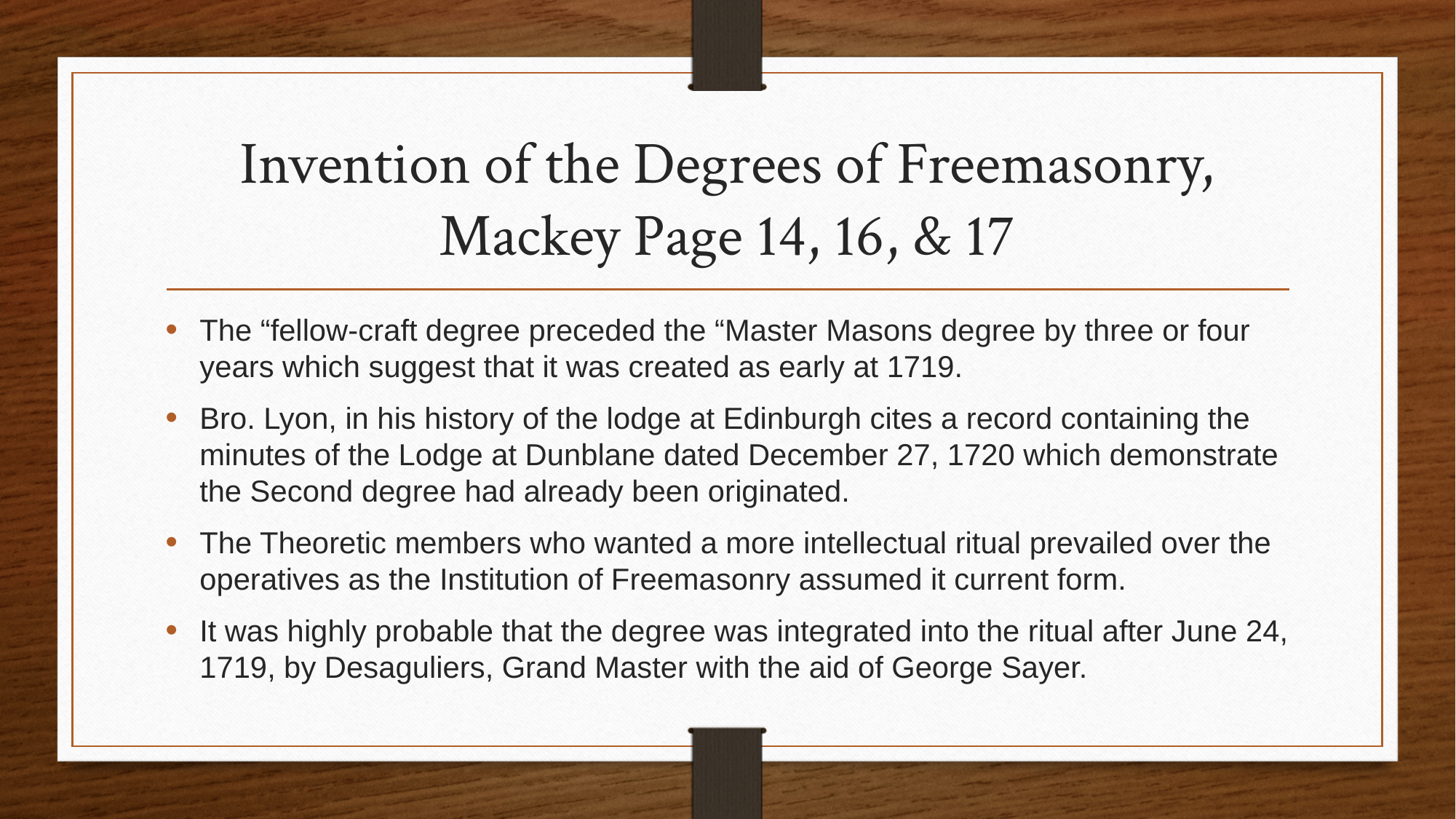

# Invention of the Degrees of Freemasonry, Mackey Page 14, 16, & 17
The “fellow-craft degree preceded the “Master Masons degree by three or four years which suggest that it was created as early at 1719.
Bro. Lyon, in his history of the lodge at Edinburgh cites a record containing the minutes of the Lodge at Dunblane dated December 27, 1720 which demonstrate the Second degree had already been originated.
The Theoretic members who wanted a more intellectual ritual prevailed over the operatives as the Institution of Freemasonry assumed it current form.
It was highly probable that the degree was integrated into the ritual after June 24, 1719, by Desaguliers, Grand Master with the aid of George Sayer.